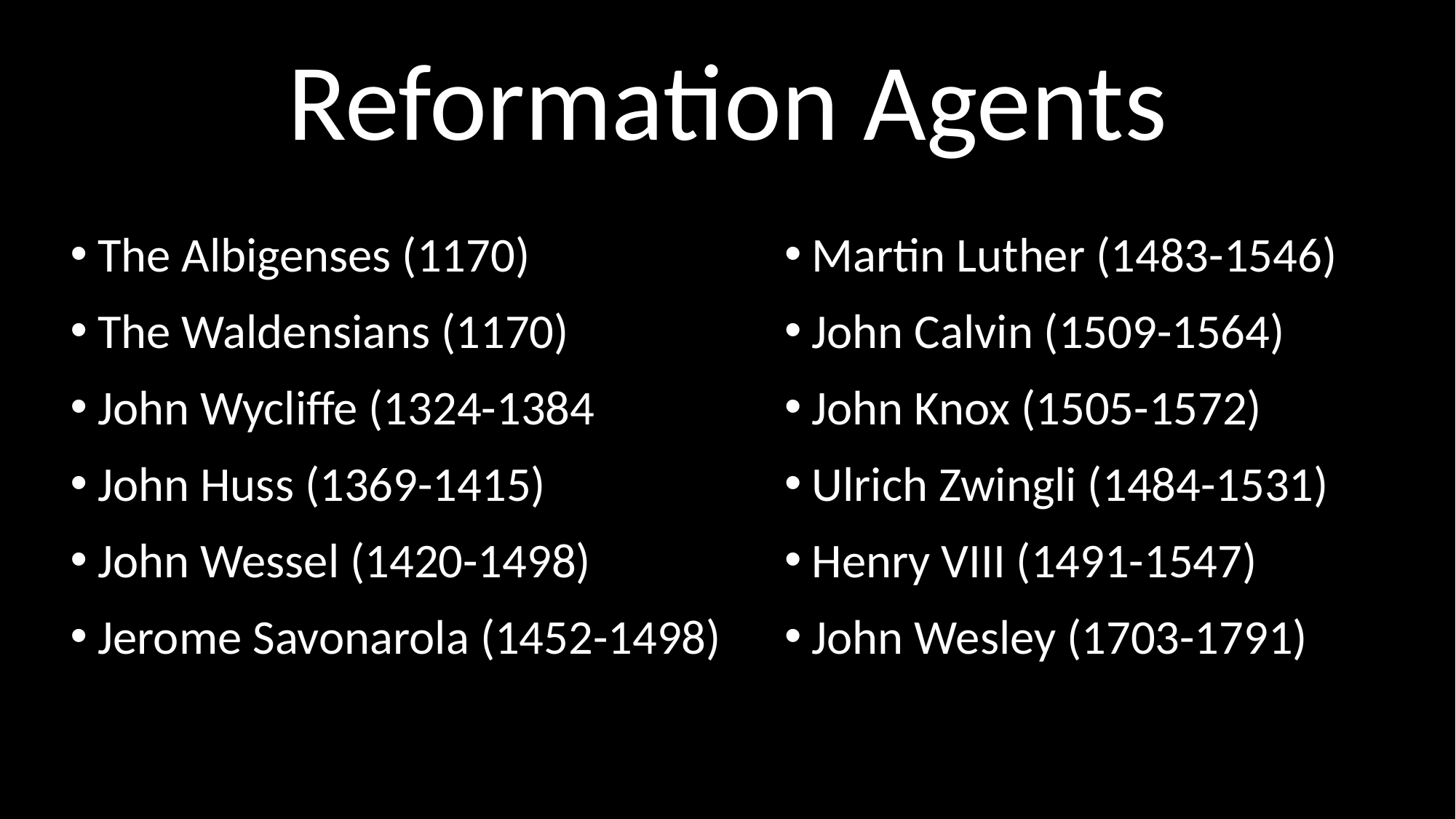

# Reformation Agents
The Albigenses (1170)
The Waldensians (1170)
John Wycliffe (1324-1384
John Huss (1369-1415)
John Wessel (1420-1498)
Jerome Savonarola (1452-1498)
Martin Luther (1483-1546)
John Calvin (1509-1564)
John Knox (1505-1572)
Ulrich Zwingli (1484-1531)
Henry VIII (1491-1547)
John Wesley (1703-1791)